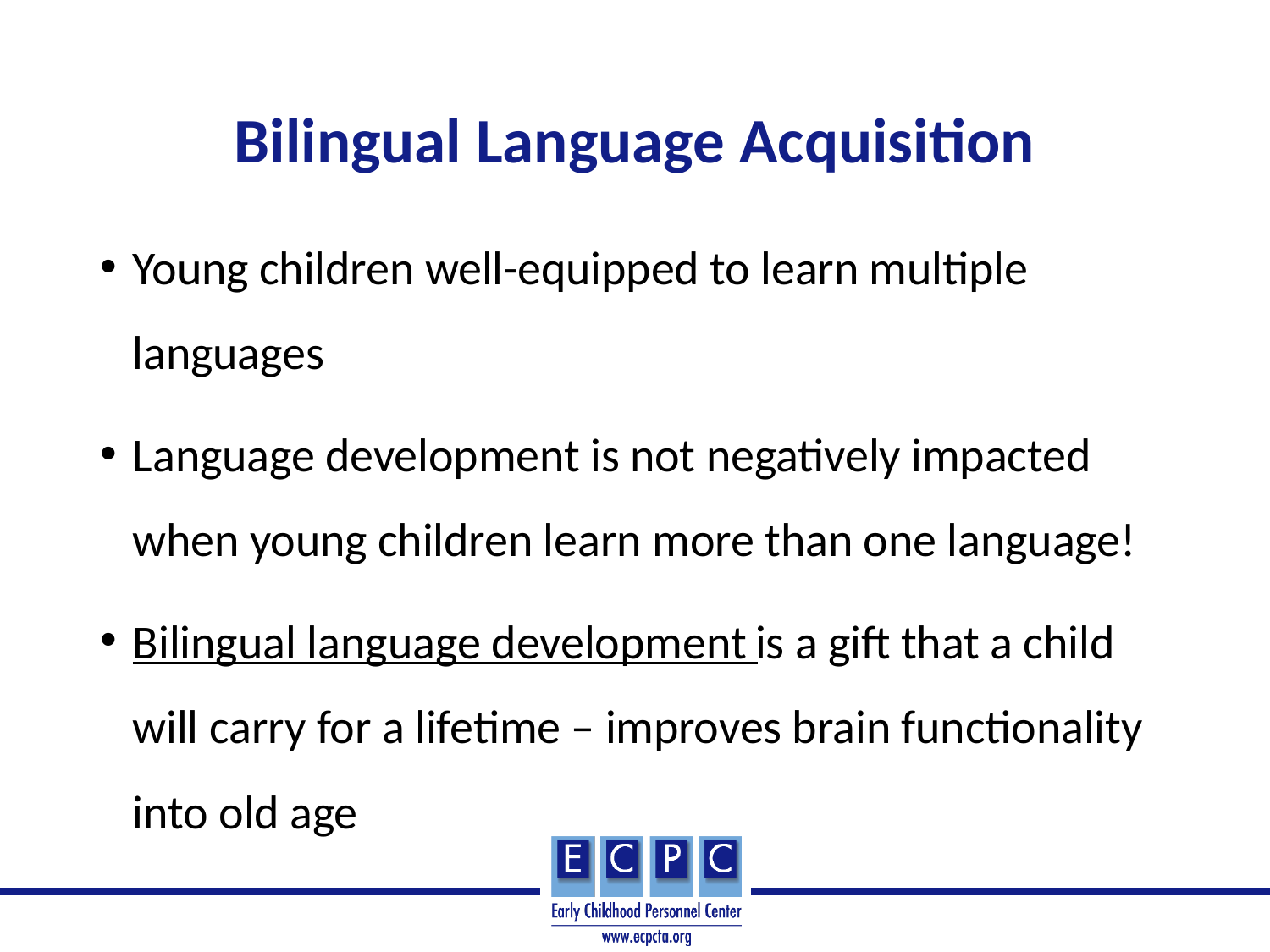

# Bilingual Language Acquisition
Young children well-equipped to learn multiple languages
Language development is not negatively impacted when young children learn more than one language!
Bilingual language development is a gift that a child will carry for a lifetime – improves brain functionality into old age